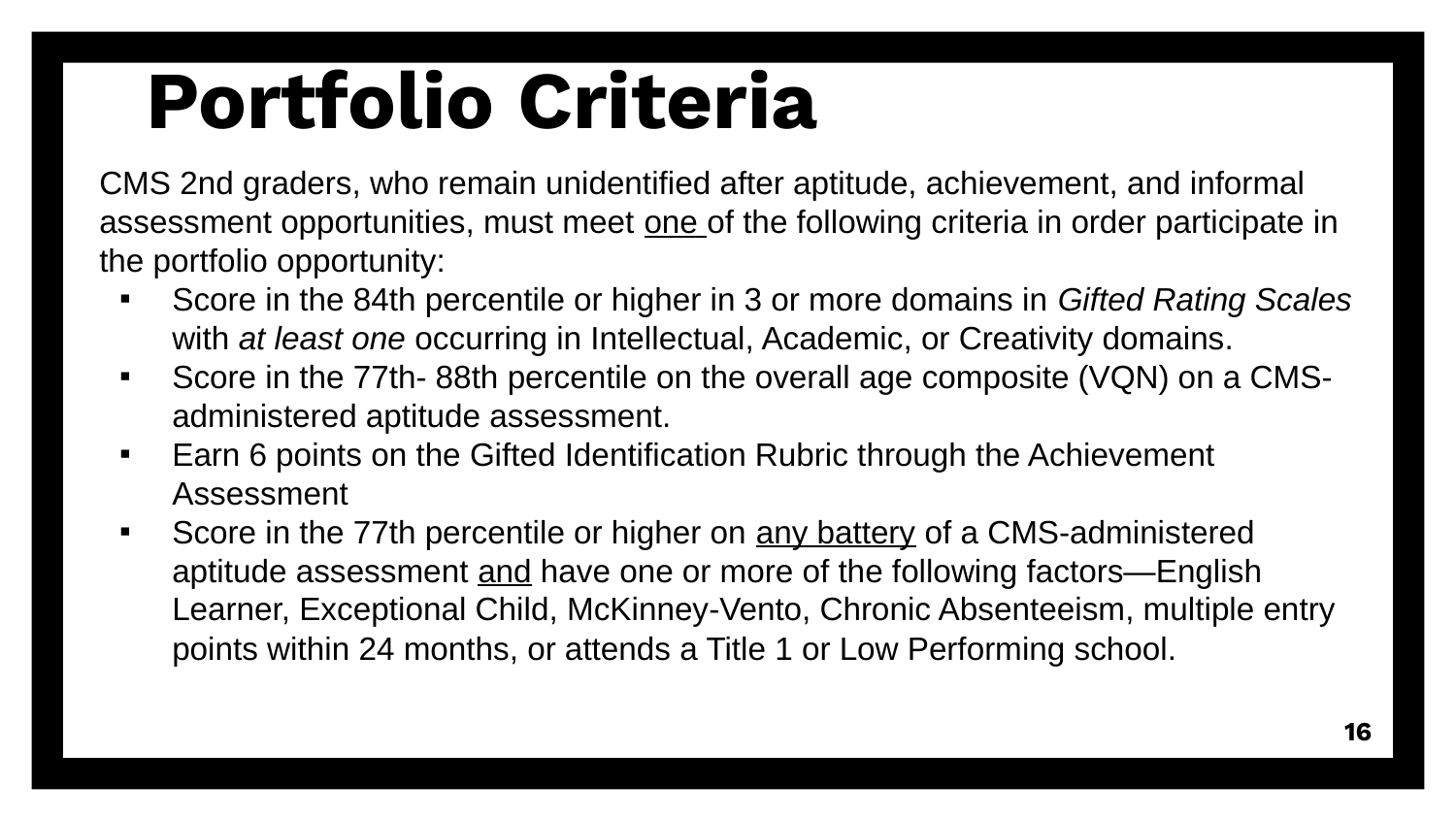

# Portfolio Criteria
CMS 2nd graders, who remain unidentified after aptitude, achievement, and informal assessment opportunities, must meet one of the following criteria in order participate in the portfolio opportunity:
Score in the 84th percentile or higher in 3 or more domains in Gifted Rating Scales with at least one occurring in Intellectual, Academic, or Creativity domains.
Score in the 77th- 88th percentile on the overall age composite (VQN) on a CMS-administered aptitude assessment.
Earn 6 points on the Gifted Identification Rubric through the Achievement Assessment
Score in the 77th percentile or higher on any battery of a CMS-administered aptitude assessment and have one or more of the following factors—English Learner, Exceptional Child, McKinney-Vento, Chronic Absenteeism, multiple entry points within 24 months, or attends a Title 1 or Low Performing school.
16